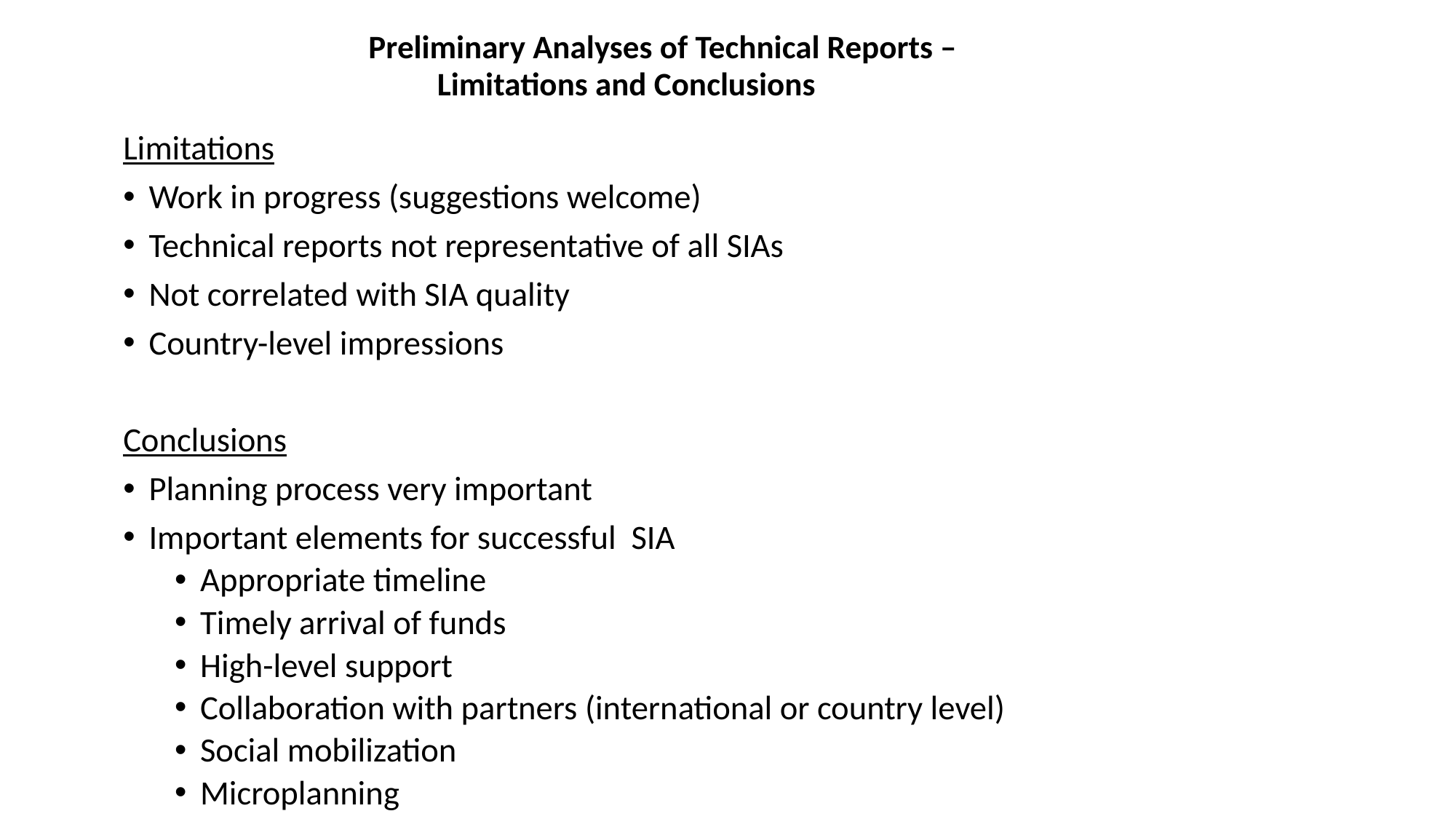

# Preliminary Analyses of Technical Reports – Limitations and Conclusions
Limitations
Work in progress (suggestions welcome)
Technical reports not representative of all SIAs
Not correlated with SIA quality
Country-level impressions

Conclusions
Planning process very important
Important elements for successful  SIA
Appropriate timeline
Timely arrival of funds
High-level support
Collaboration with partners (international or country level)
Social mobilization
Microplanning